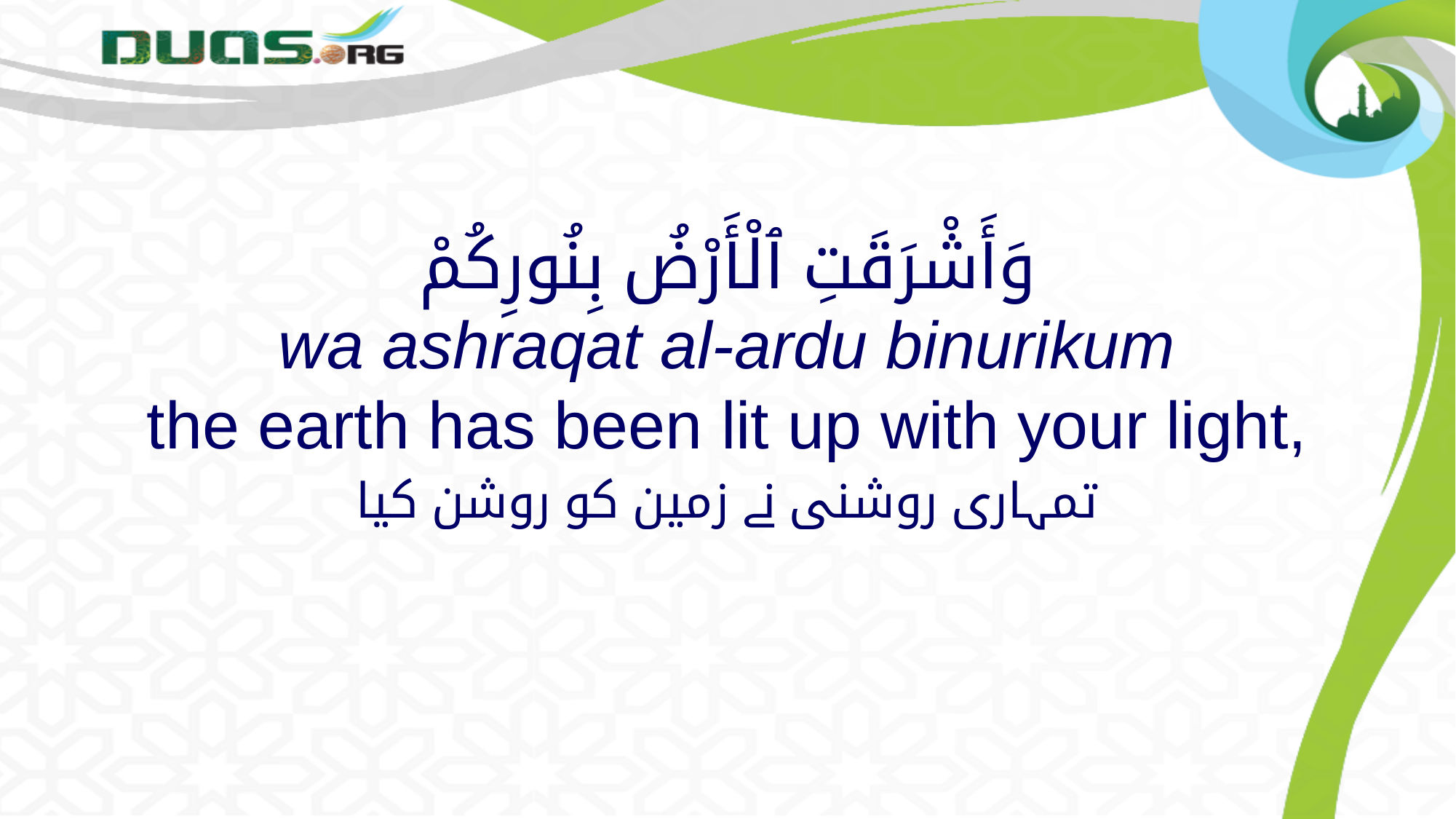

# وَأَشْرَقَتِ ٱلْأَرْضُ بِنُورِكُمْ wa ashraqat al-ardu binurikum the earth has been lit up with your light,
تمہاری روشنی نے زمین کو روشن کیا